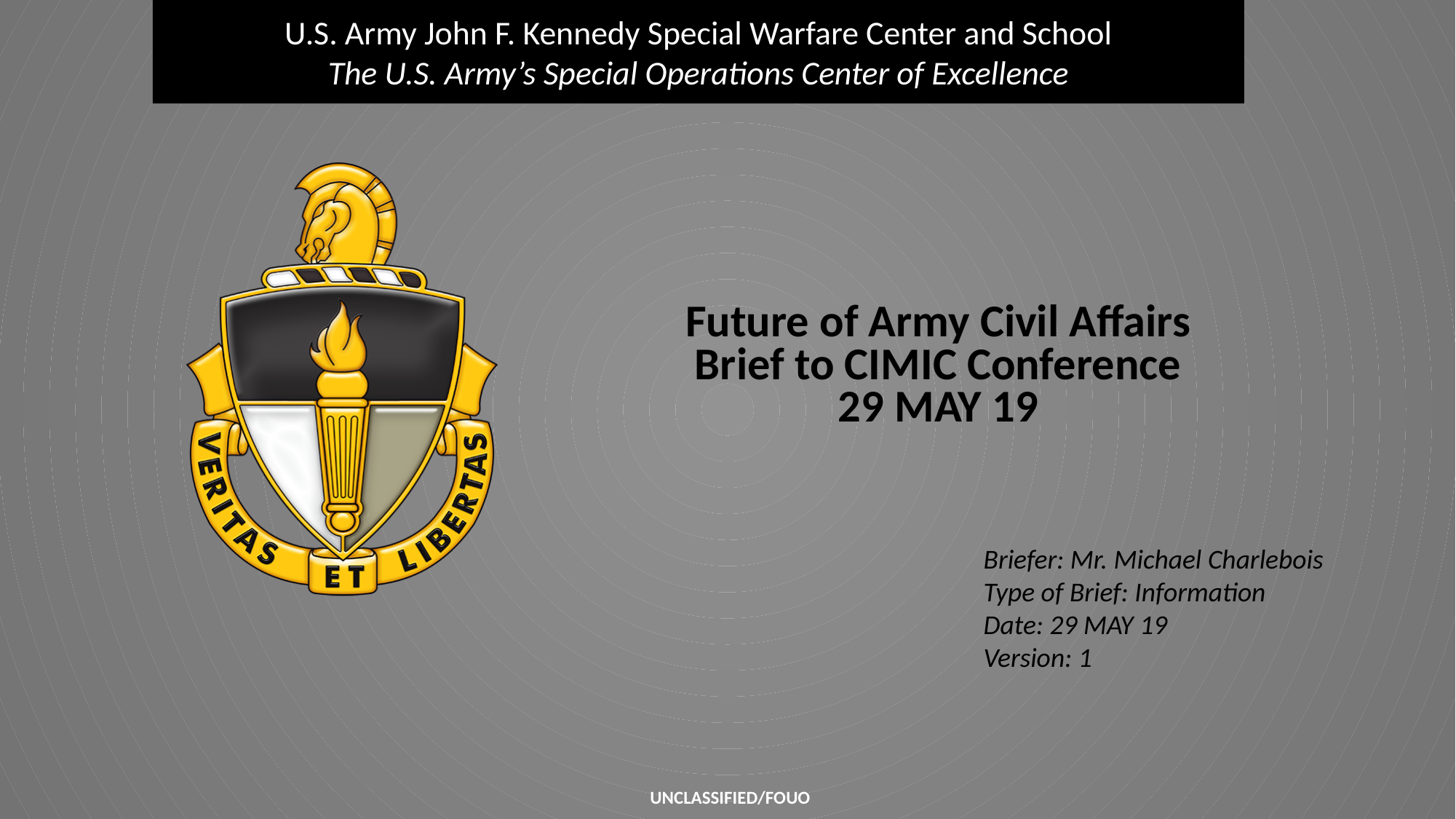

Future of Army Civil Affairs
Brief to CIMIC Conference
29 MAY 19
UNCLASSIFIED/FOUO